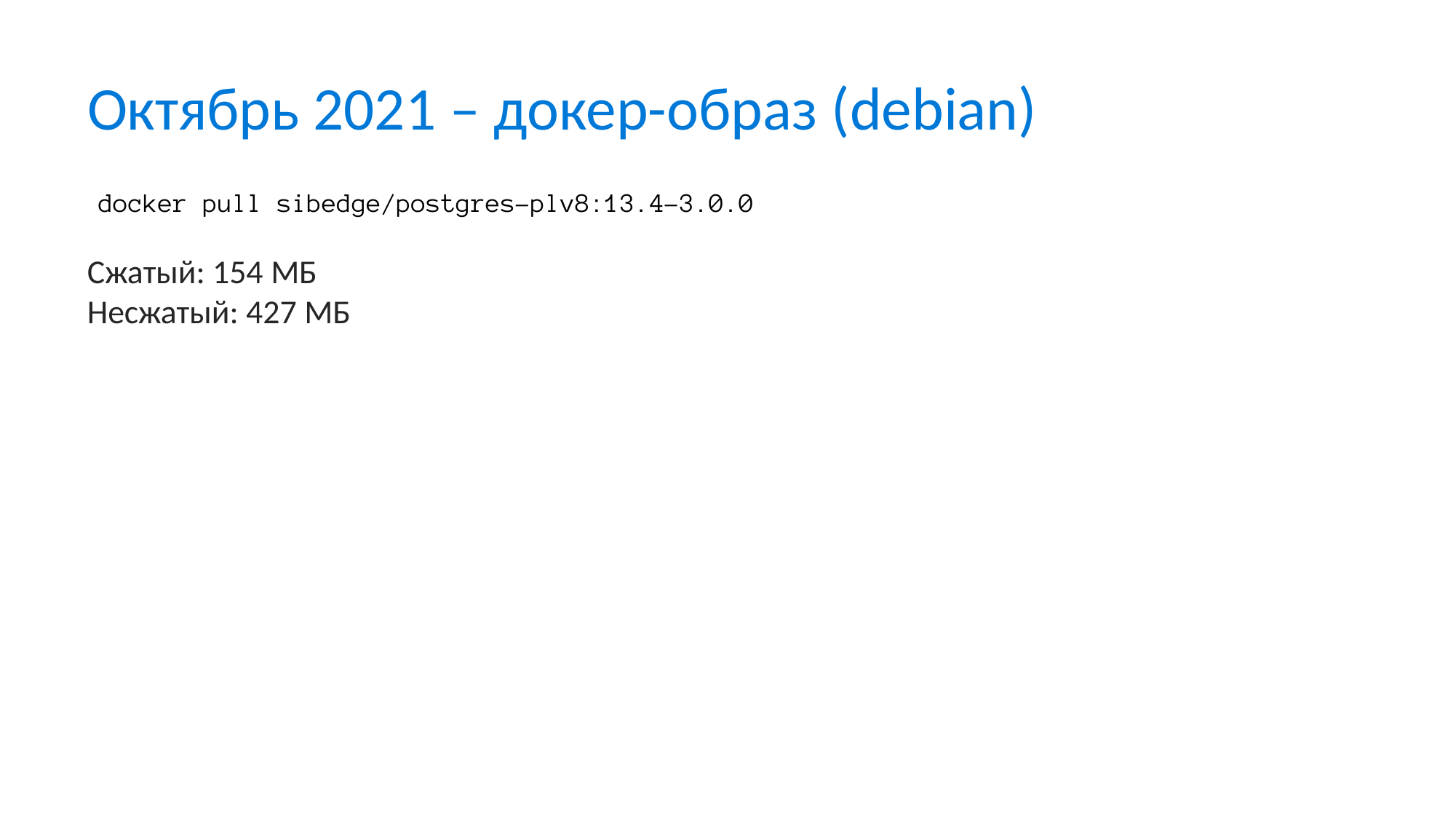

Октябрь 2021 – докер-образ (debian)
docker pull sibedge/postgres-plv8:13.4-3.0.0
Сжатый: 154 МБ
Несжатый: 427 МБ